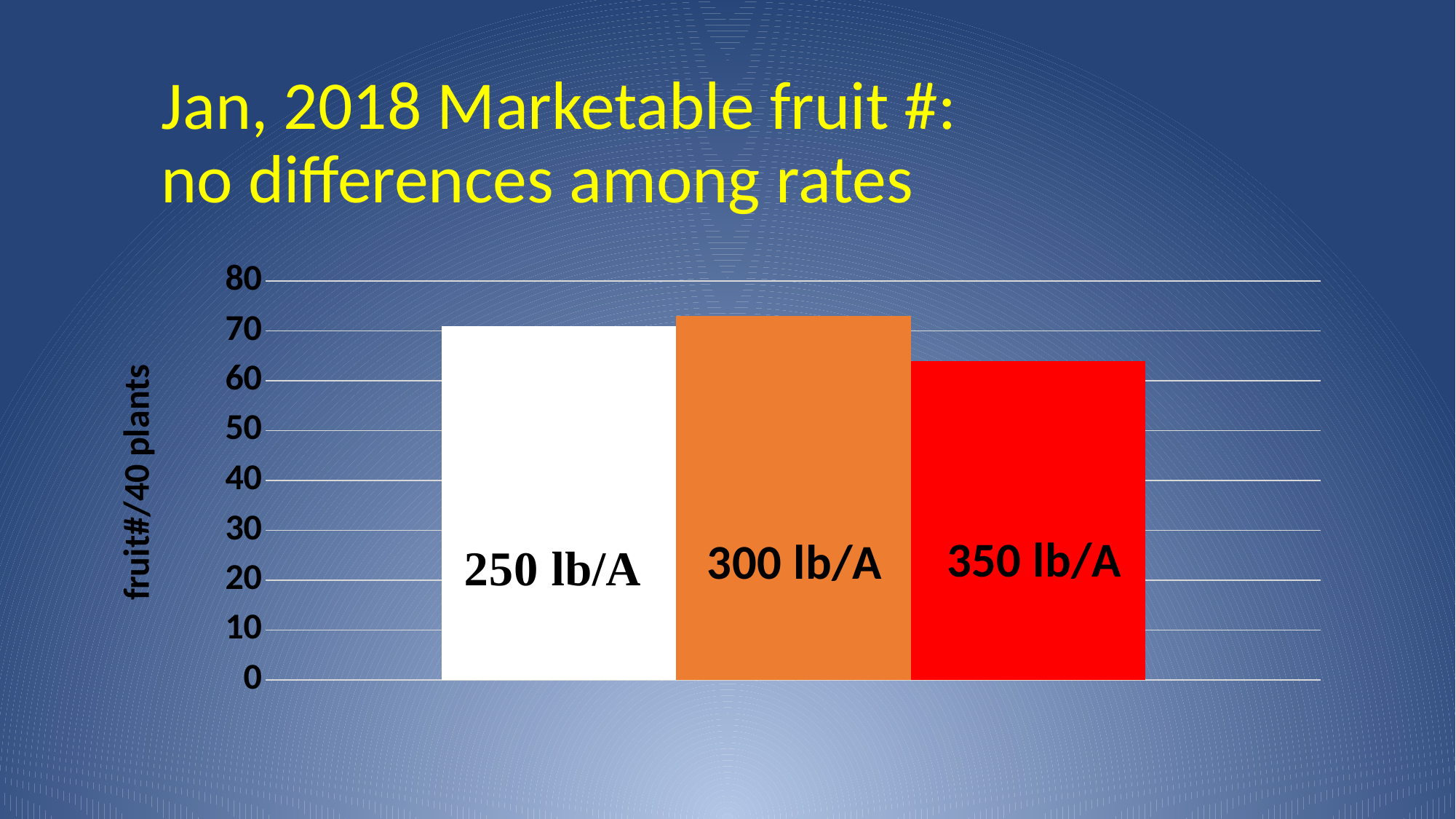

# Jan, 2018 Marketable fruit #: no differences among rates

### Chart

| Category |  |  |  |
|---|---|---|---|
| 71 | 71.0 | 73.0 | 64.0 |